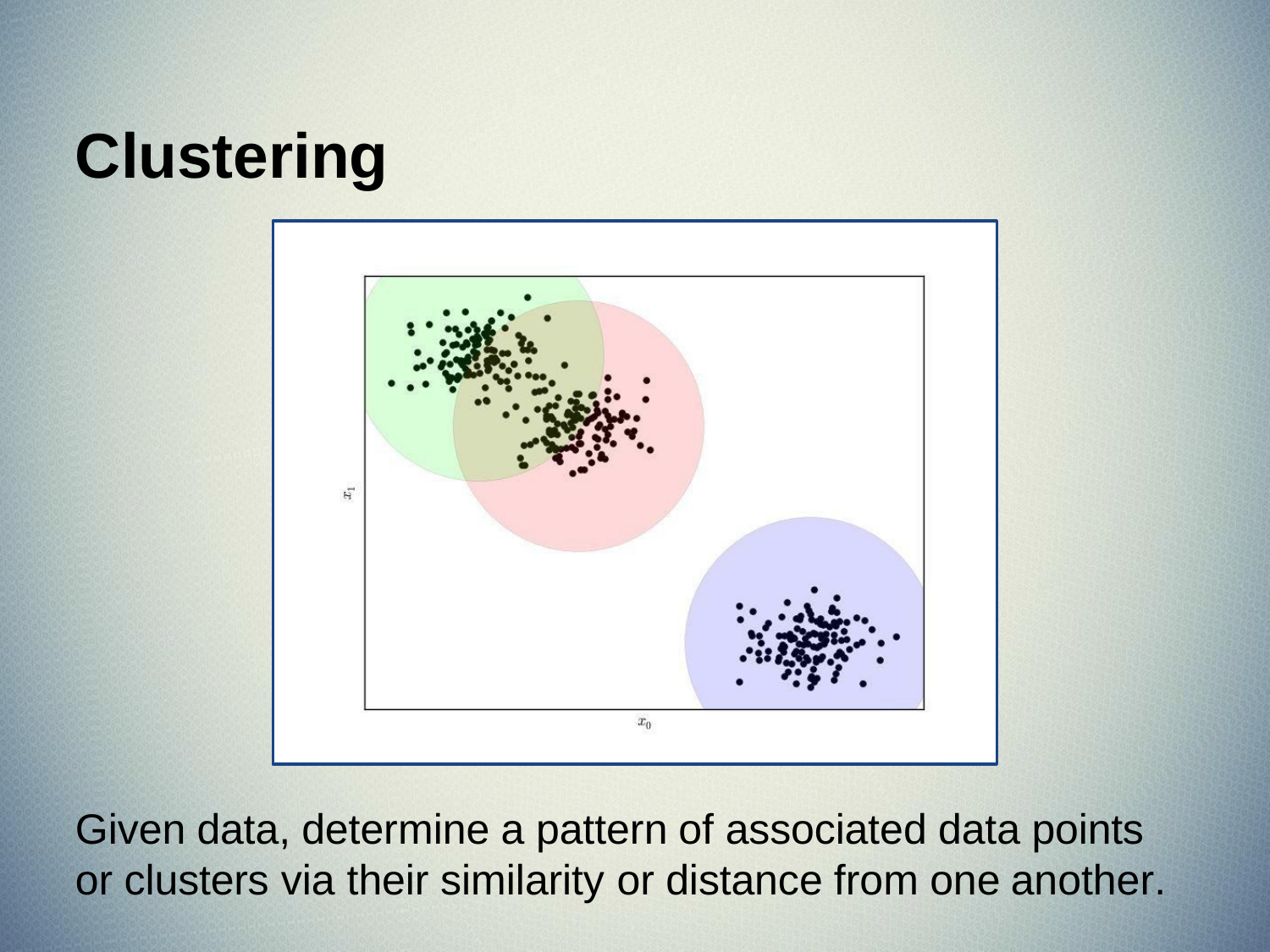

# Clustering

Given data, determine a pattern of associated data points or clusters via their similarity or distance from one another.